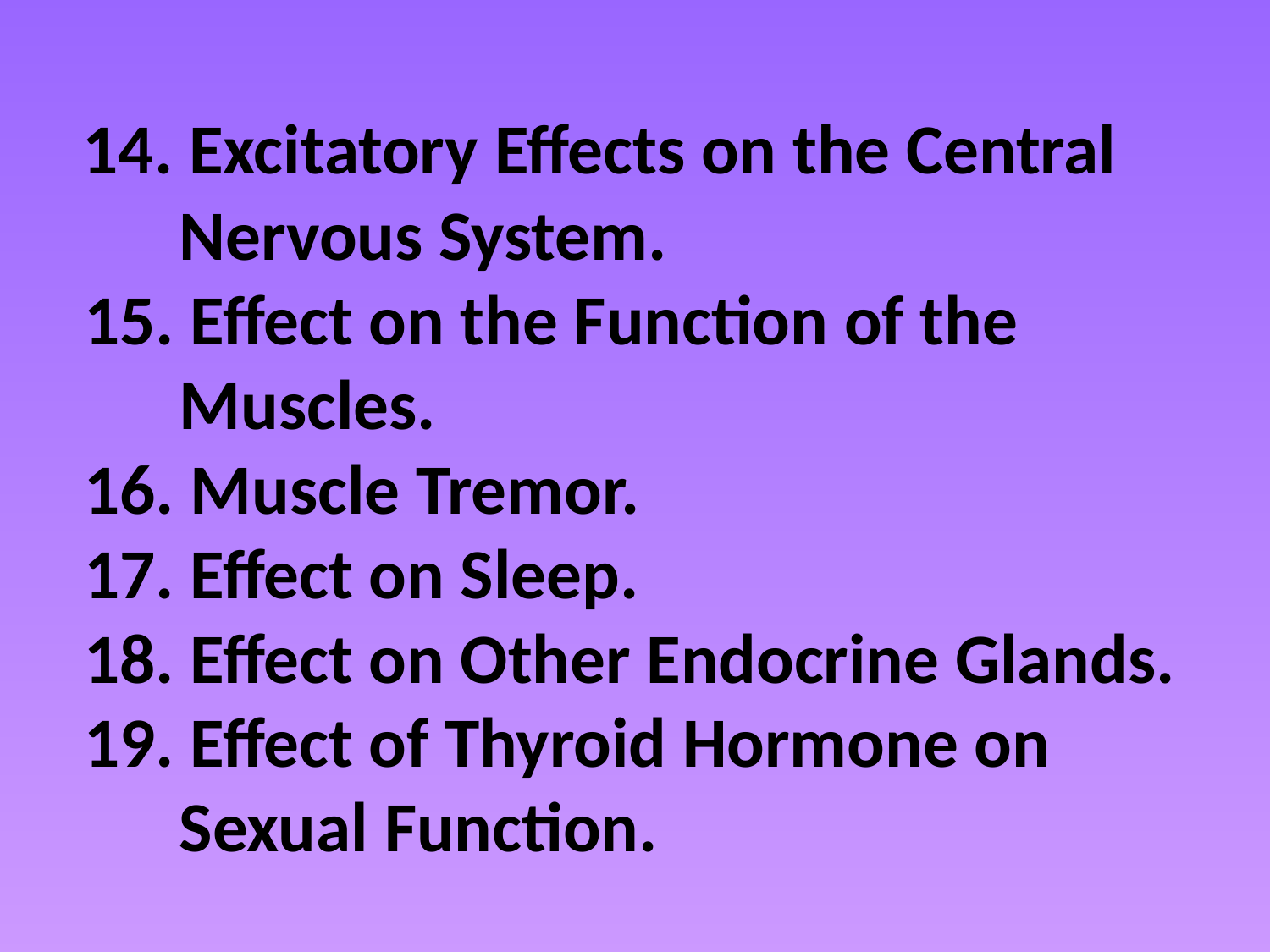

# 14. Excitatory Effects on the Central Nervous System. 15. Effect on the Function of the Muscles. 16. Muscle Tremor. 17. Effect on Sleep. 18. Effect on Other Endocrine Glands. 19. Effect of Thyroid Hormone on Sexual Function.